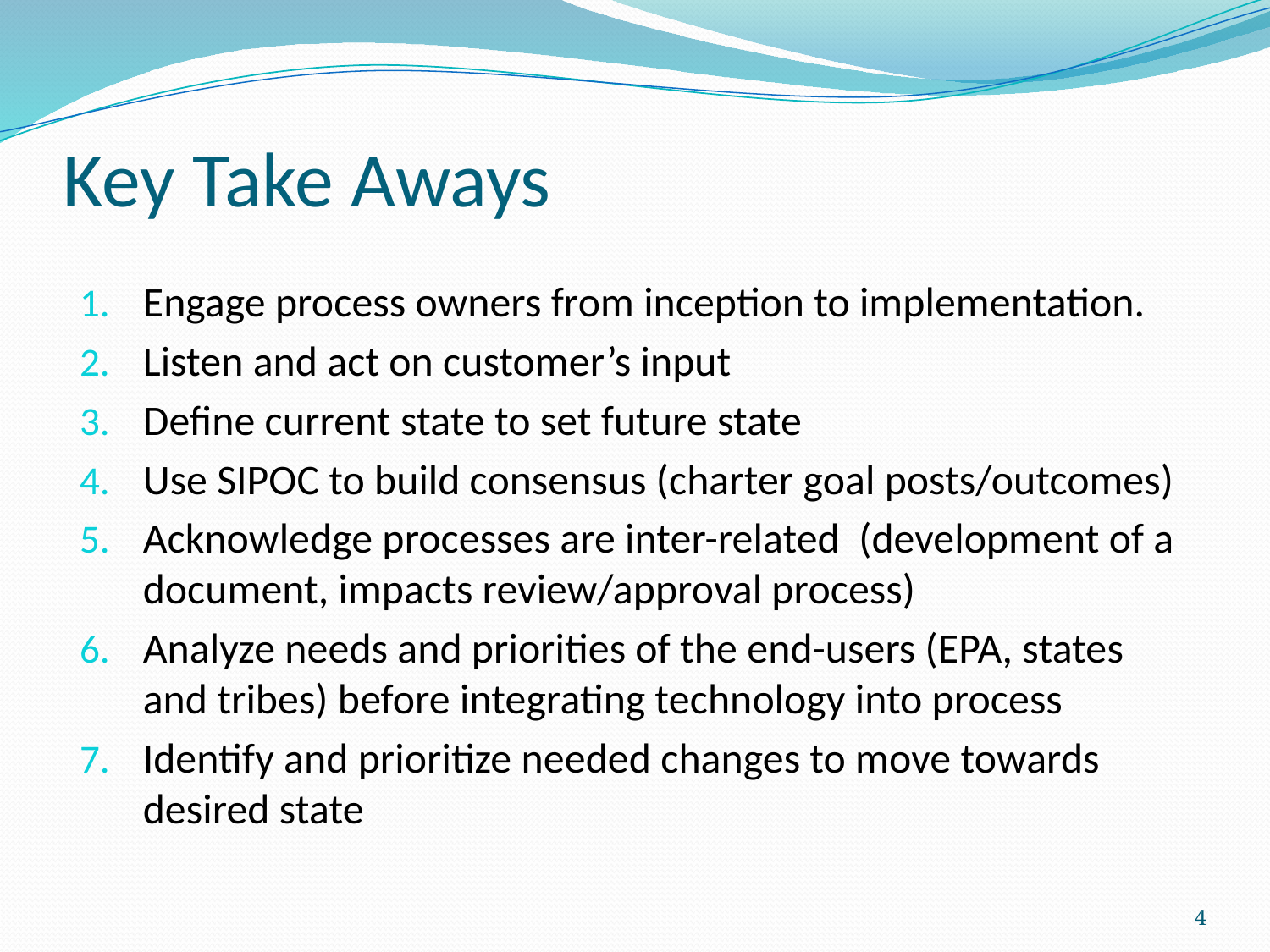

# Key Take Aways
Engage process owners from inception to implementation.
Listen and act on customer’s input
Define current state to set future state
Use SIPOC to build consensus (charter goal posts/outcomes)
Acknowledge processes are inter-related  (development of a document, impacts review/approval process)
Analyze needs and priorities of the end-users (EPA, states and tribes) before integrating technology into process
Identify and prioritize needed changes to move towards desired state

4